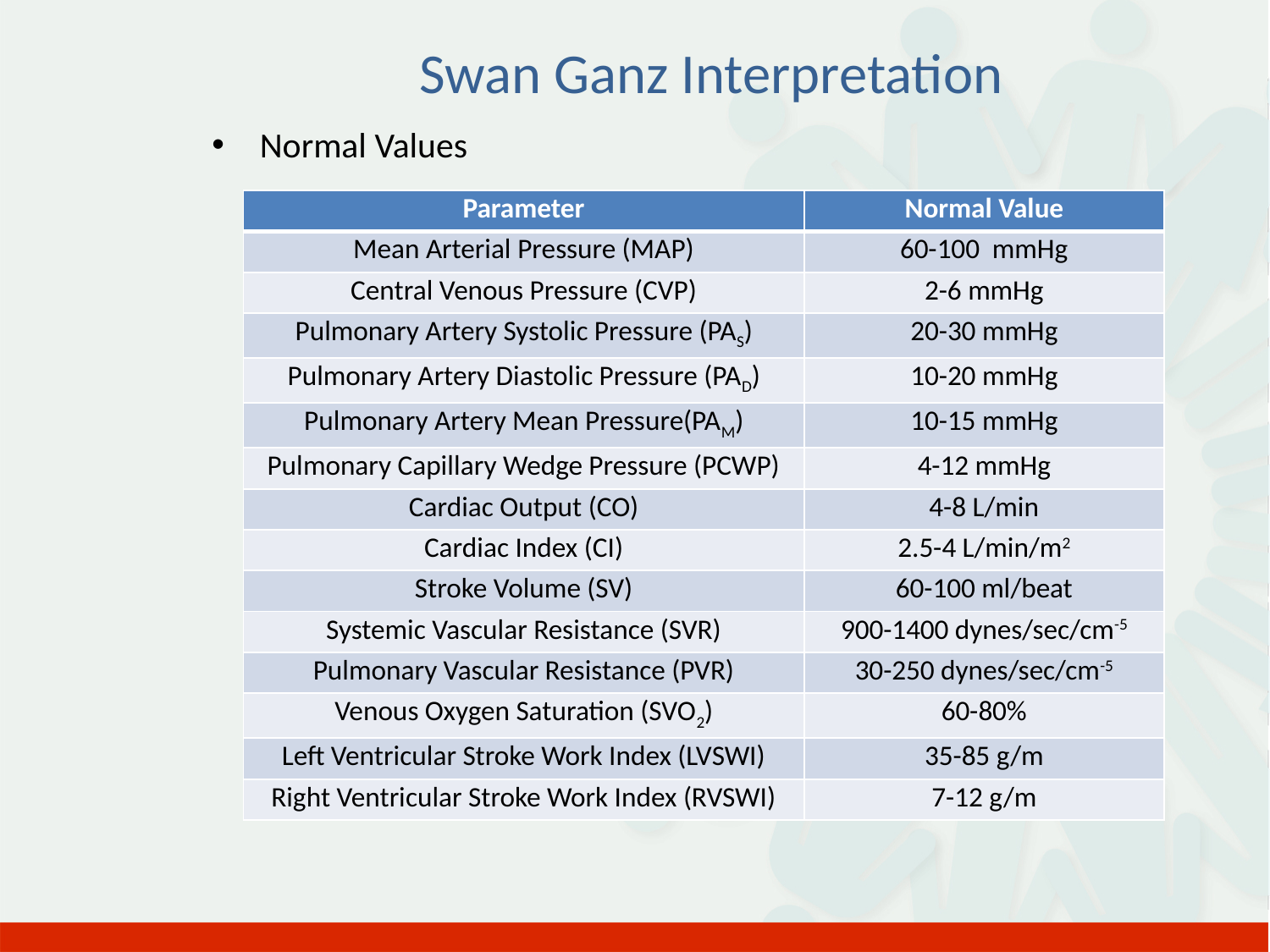

# Swan Ganz Interpretation
Normal Values

| Parameter | Normal Value |
| --- | --- |
| Mean Arterial Pressure (MAP) | 60-100 mmHg |
| Central Venous Pressure (CVP) | 2-6 mmHg |
| Pulmonary Artery Systolic Pressure (PAS) | 20-30 mmHg |
| Pulmonary Artery Diastolic Pressure (PAD) | 10-20 mmHg |
| Pulmonary Artery Mean Pressure(PAM) | 10-15 mmHg |
| Pulmonary Capillary Wedge Pressure (PCWP) | 4-12 mmHg |
| Cardiac Output (CO) | 4-8 L/min |
| Cardiac Index (CI) | 2.5-4 L/min/m2 |
| Stroke Volume (SV) | 60-100 ml/beat |
| Systemic Vascular Resistance (SVR) | 900-1400 dynes/sec/cm-5 |
| Pulmonary Vascular Resistance (PVR) | 30-250 dynes/sec/cm-5 |
| Venous Oxygen Saturation (SVO2) | 60-80% |
| Left Ventricular Stroke Work Index (LVSWI) | 35-85 g/m |
| Right Ventricular Stroke Work Index (RVSWI) | 7-12 g/m |